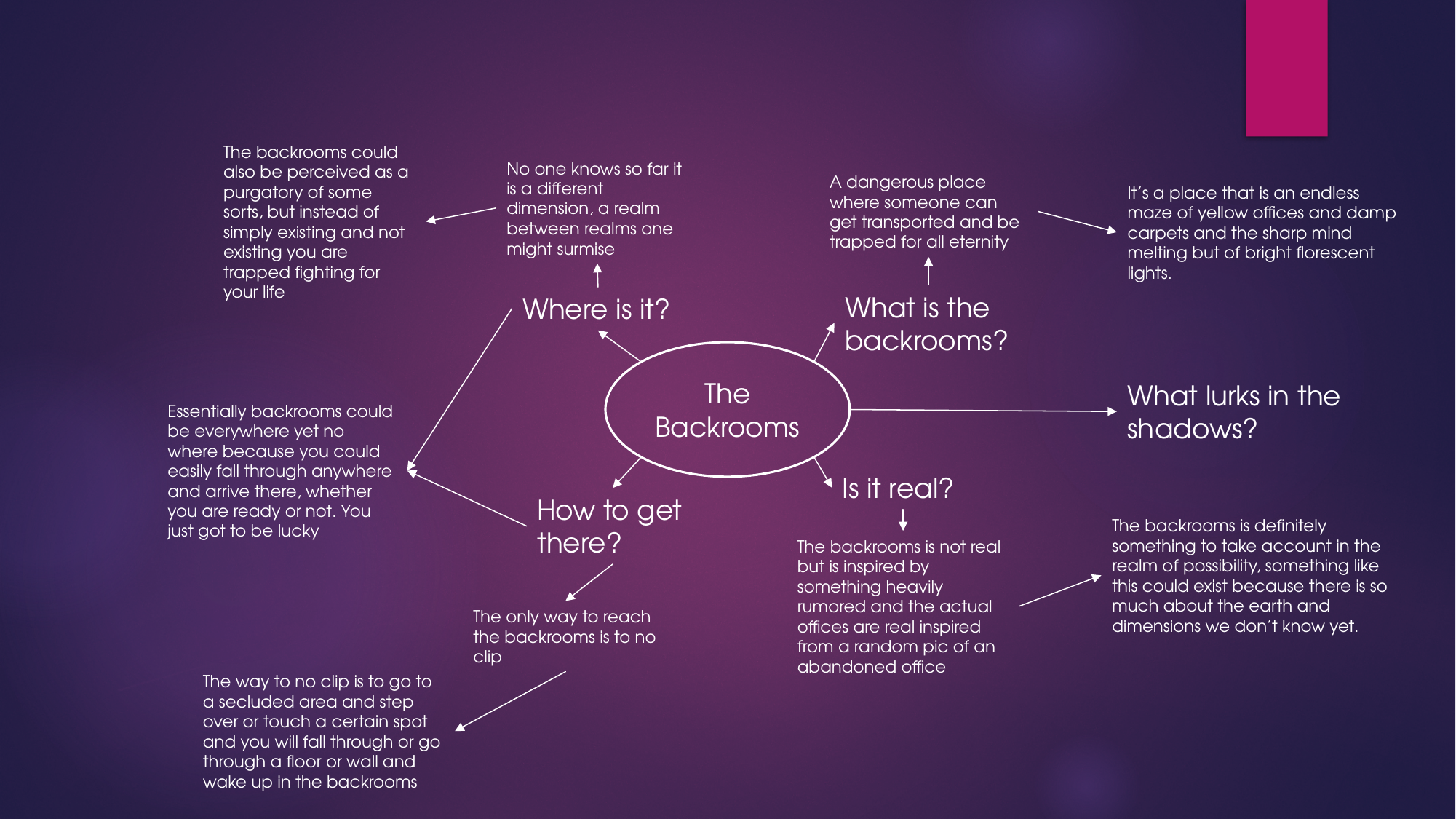

The backrooms could also be perceived as a purgatory of some sorts, but instead of simply existing and not existing you are trapped fighting for your life
No one knows so far it is a different dimension, a realm between realms one might surmise
A dangerous place where someone can get transported and be trapped for all eternity
It’s a place that is an endless maze of yellow offices and damp carpets and the sharp mind melting but of bright florescent lights.
What is the backrooms?
Where is it?
The Backrooms
What lurks in the shadows?
Essentially backrooms could be everywhere yet no where because you could easily fall through anywhere and arrive there, whether you are ready or not. You just got to be lucky
Is it real?
How to get there?
The backrooms is definitely something to take account in the realm of possibility, something like this could exist because there is so much about the earth and dimensions we don’t know yet.
The backrooms is not real but is inspired by something heavily rumored and the actual offices are real inspired from a random pic of an abandoned office
The only way to reach the backrooms is to no clip
The way to no clip is to go to a secluded area and step over or touch a certain spot and you will fall through or go through a floor or wall and wake up in the backrooms